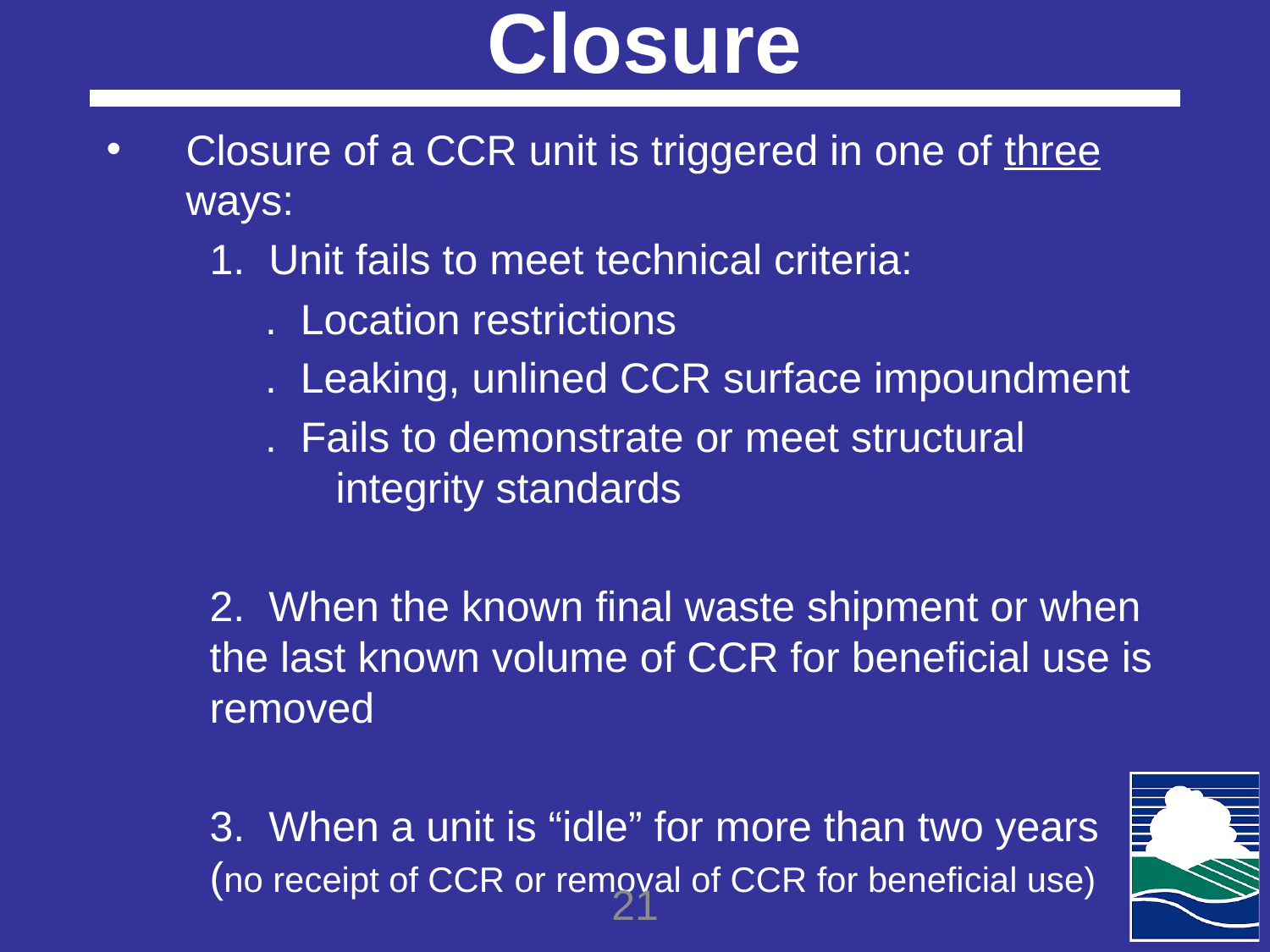

# Closure

Closure of a CCR unit is triggered in one of three ways:
1.  Unit fails to meet technical criteria:
.  Location restrictions
.  Leaking, unlined CCR surface impoundment
.  Fails to demonstrate or meet structural                  integrity standards

2.  When the known final waste shipment or when the last known volume of CCR for beneficial use is removed

3.  When a unit is “idle” for more than two years (no receipt of CCR or removal of CCR for beneficial use)

21